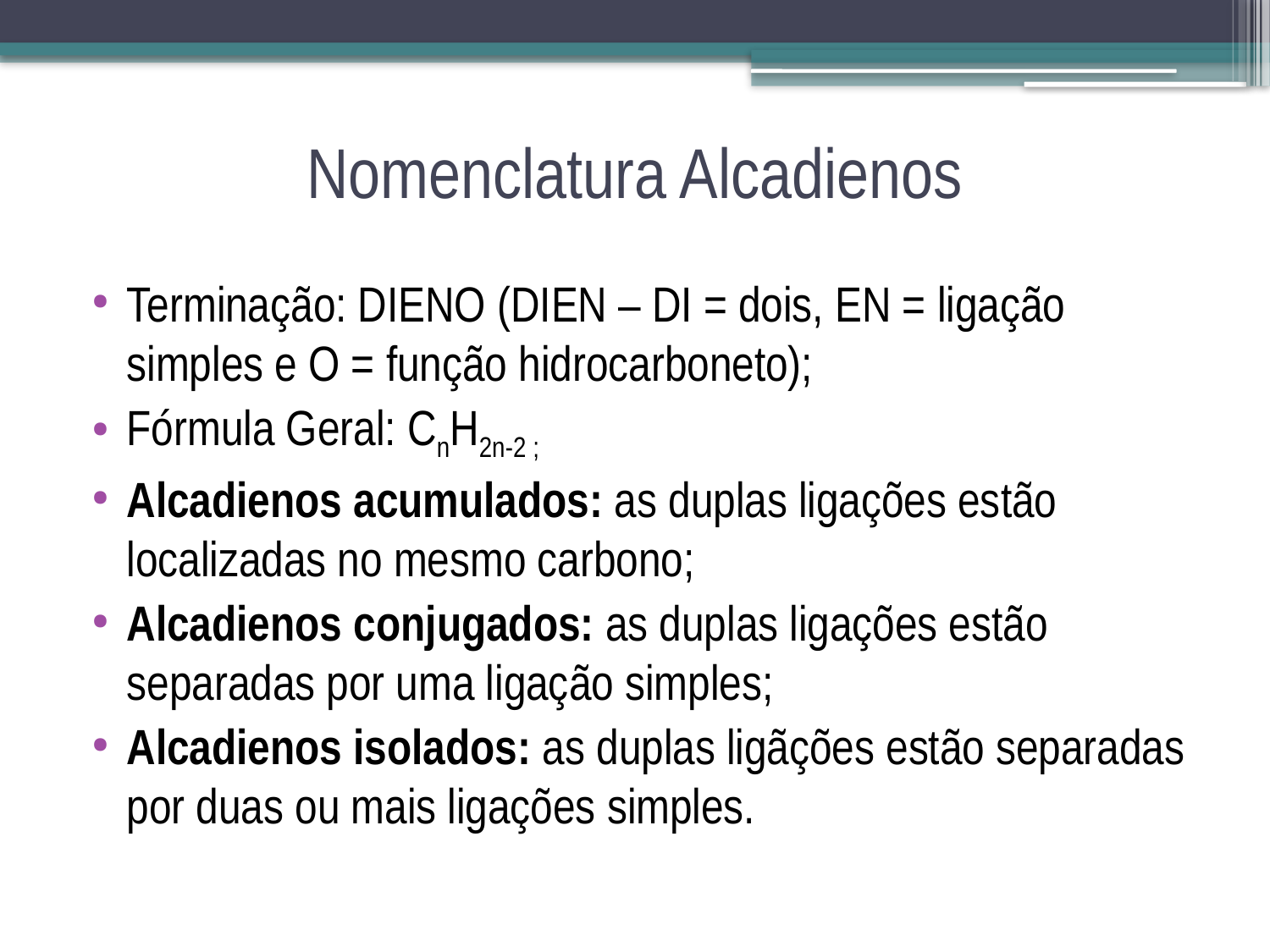

# Nomenclatura Alcadienos
Terminação: DIENO (DIEN – DI = dois, EN = ligação simples e O = função hidrocarboneto);
Fórmula Geral: CnH2n-2 ;
Alcadienos acumulados: as duplas ligações estão localizadas no mesmo carbono;
Alcadienos conjugados: as duplas ligações estão separadas por uma ligação simples;
Alcadienos isolados: as duplas ligãções estão separadas por duas ou mais ligações simples.